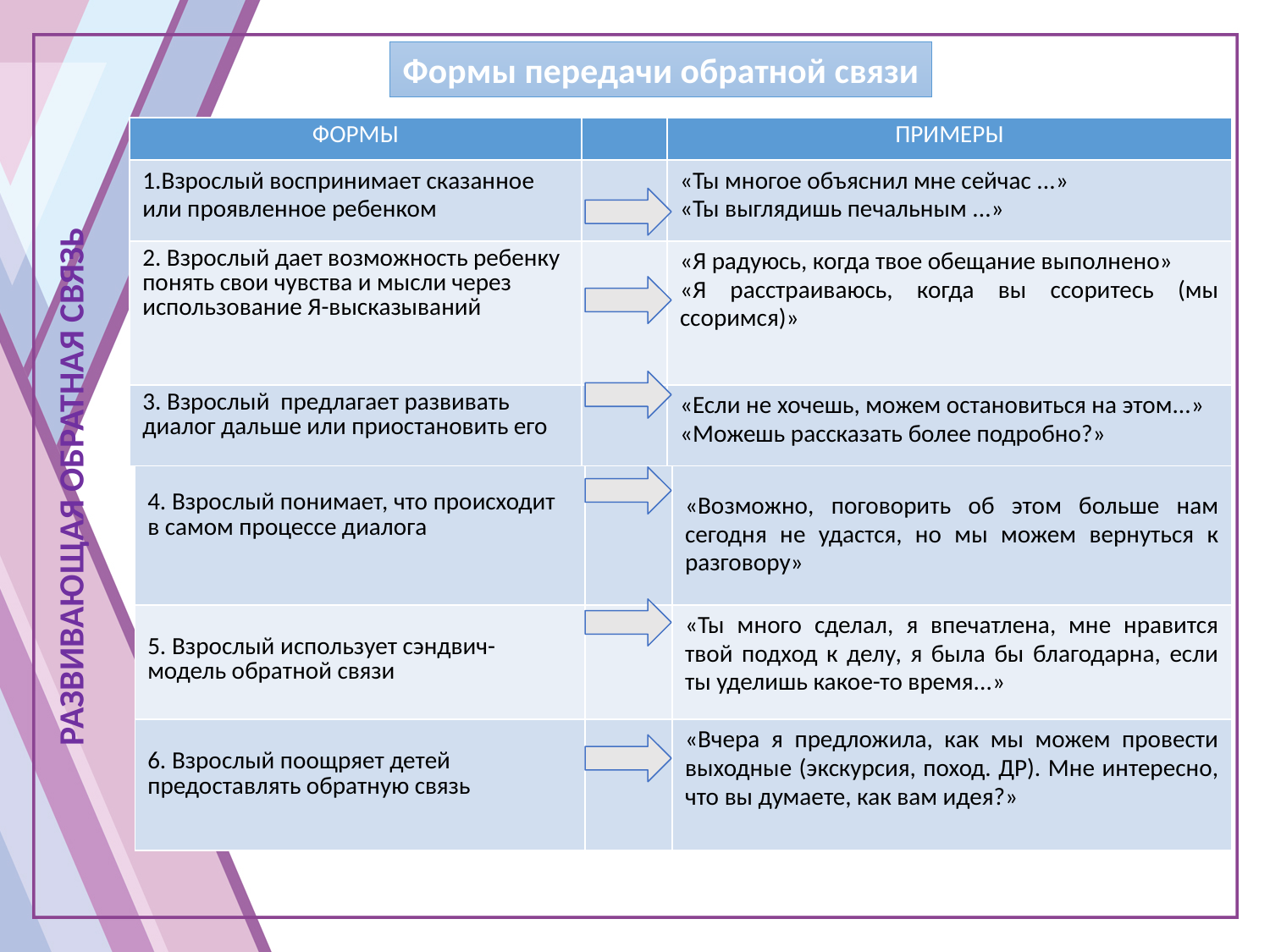

Формы передачи обратной связи
| ФОРМЫ |  | ПРИМЕРЫ |
| --- | --- | --- |
| 1.Взрослый воспринимает сказанное или проявленное ребенком |  | «Ты многое объяснил мне сейчас ...» «Ты выглядишь печальным ...» |
| 2. Взрослый дает возможность ребенку понять свои чувства и мысли через использование Я-высказываний |  | «Я радуюсь, когда твое обещание выполнено» «Я расстраиваюсь, когда вы ссоритесь (мы ссоримся)» |
| 3. Взрослый предлагает развивать диалог дальше или приостановить его |  | «Если не хочешь, можем остановиться на этом...» «Можешь рассказать более подробно?» |

РАЗВИВАЮЩАЯ ОБРАТНАЯ СВЯЗЬ
|  |  |  |
| --- | --- | --- |
| 4. Взрослый понимает, что происходит в самом процессе диалога |  | «Возможно, поговорить об этом больше нам сегодня не удастся, но мы можем вернуться к разговору» |
| 5. Взрослый использует сэндвич-модель обратной связи |  | «Ты много сделал, я впечатлена, мне нравится твой подход к делу, я была бы благодарна, если ты уделишь какое-то время...» |
| 6. Взрослый поощряет детей предоставлять обратную связь |  | «Вчера я предложила, как мы можем провести выходные (экскурсия, поход. ДР). Мне интересно, что вы думаете, как вам идея?» |